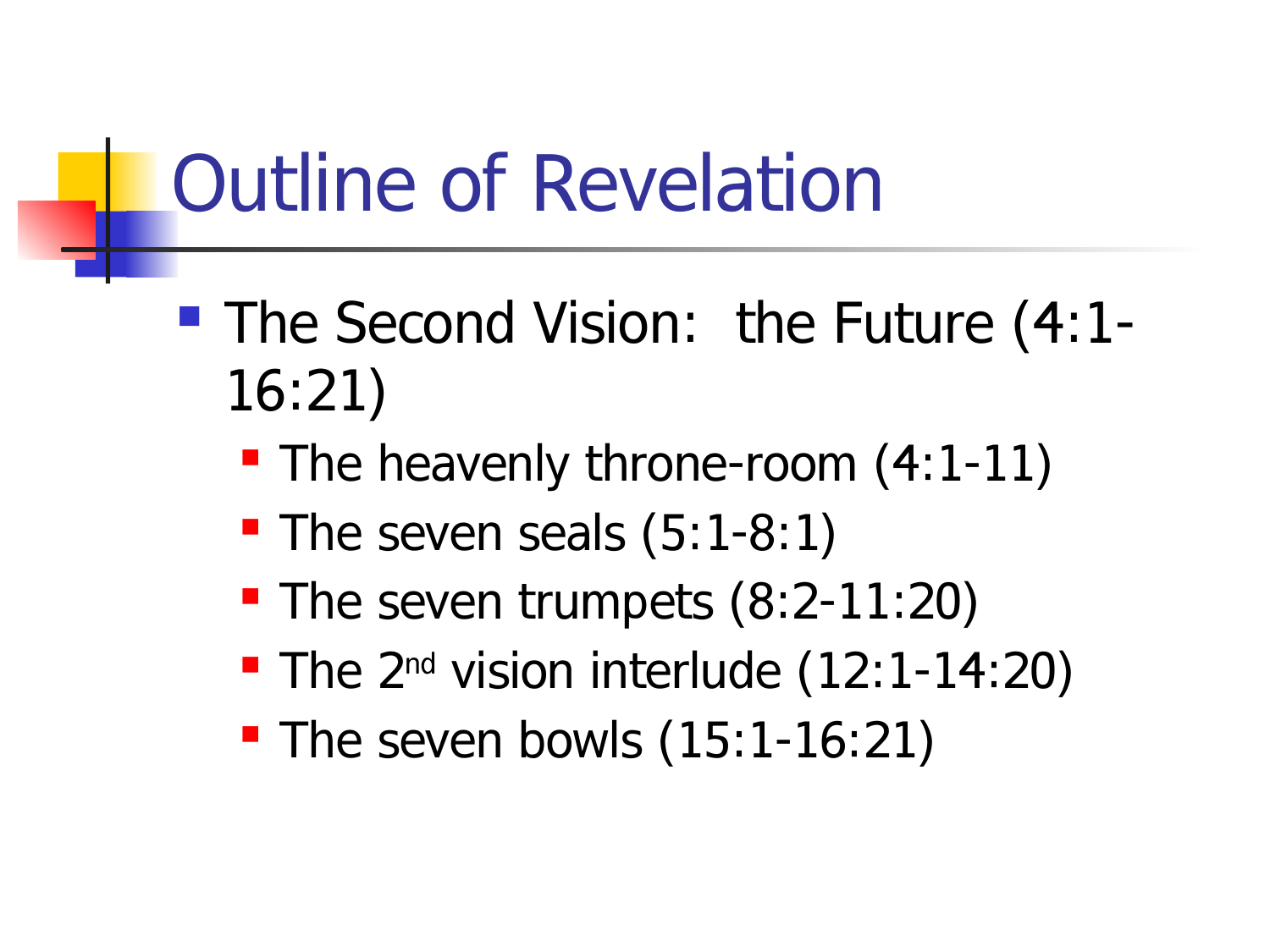

# Outline of Revelation
The Second Vision:  the Future (4:1-16:21)
The heavenly throne-room (4:1-11)
The seven seals (5:1-8:1)
The seven trumpets (8:2-11:20)
The 2nd vision interlude (12:1-14:20)
The seven bowls (15:1-16:21)